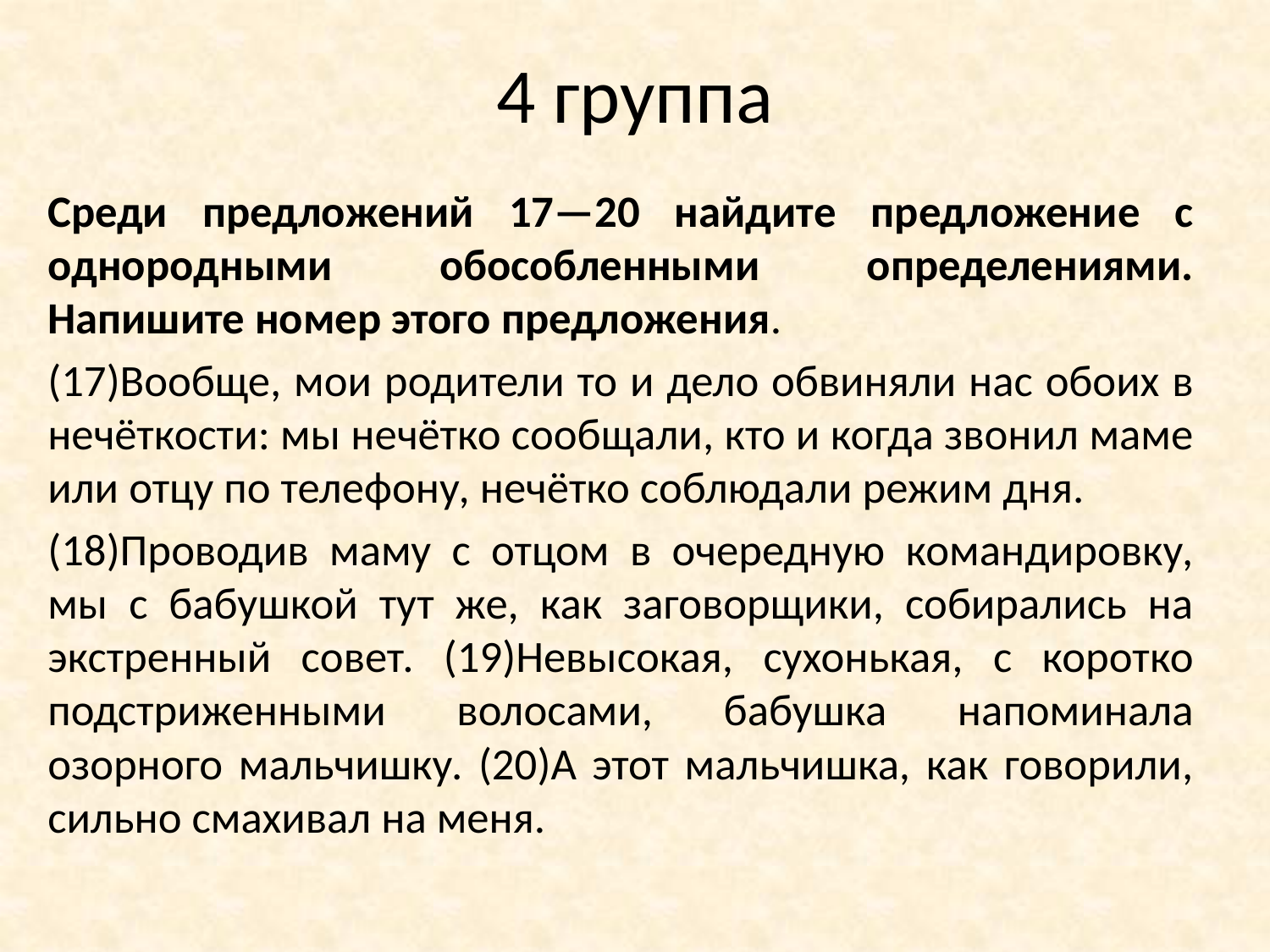

# 4 группа
Среди предложений 17—20 найдите предложение с однородными обособленными определениями. Напишите номер этого предложения.
(17)Вообще, мои родители то и дело обвиняли нас обоих в нечёткости: мы нечётко сообщали, кто и когда звонил маме или отцу по телефону, нечётко соблюдали режим дня.
(18)Проводив маму с отцом в очередную командировку, мы с бабушкой тут же, как заговорщики, собирались на экстренный совет. (19)Невысокая, сухонькая, с коротко подстриженными волосами, бабушка напоминала озорного мальчишку. (20)А этот мальчишка, как говорили, сильно смахивал на меня.